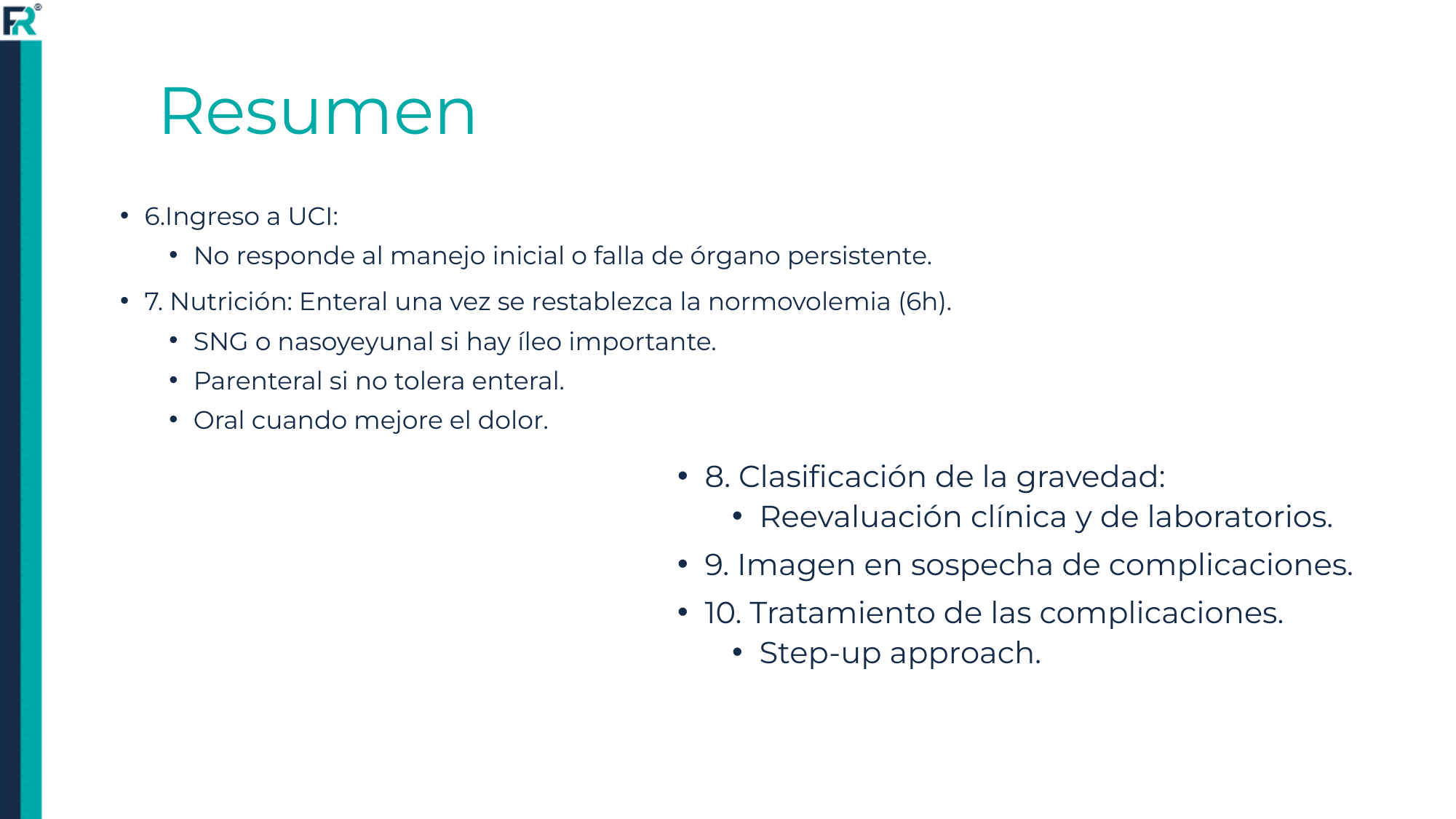

# Resumen
6.Ingreso a UCI:
No responde al manejo inicial o falla de órgano persistente.
7. Nutrición: Enteral una vez se restablezca la normovolemia (6h).
SNG o nasoyeyunal si hay íleo importante.
Parenteral si no tolera enteral.
Oral cuando mejore el dolor.

8. Clasificación de la gravedad:
Reevaluación clínica y de laboratorios.
9. Imagen en sospecha de complicaciones.
10. Tratamiento de las complicaciones.
Step-up approach.